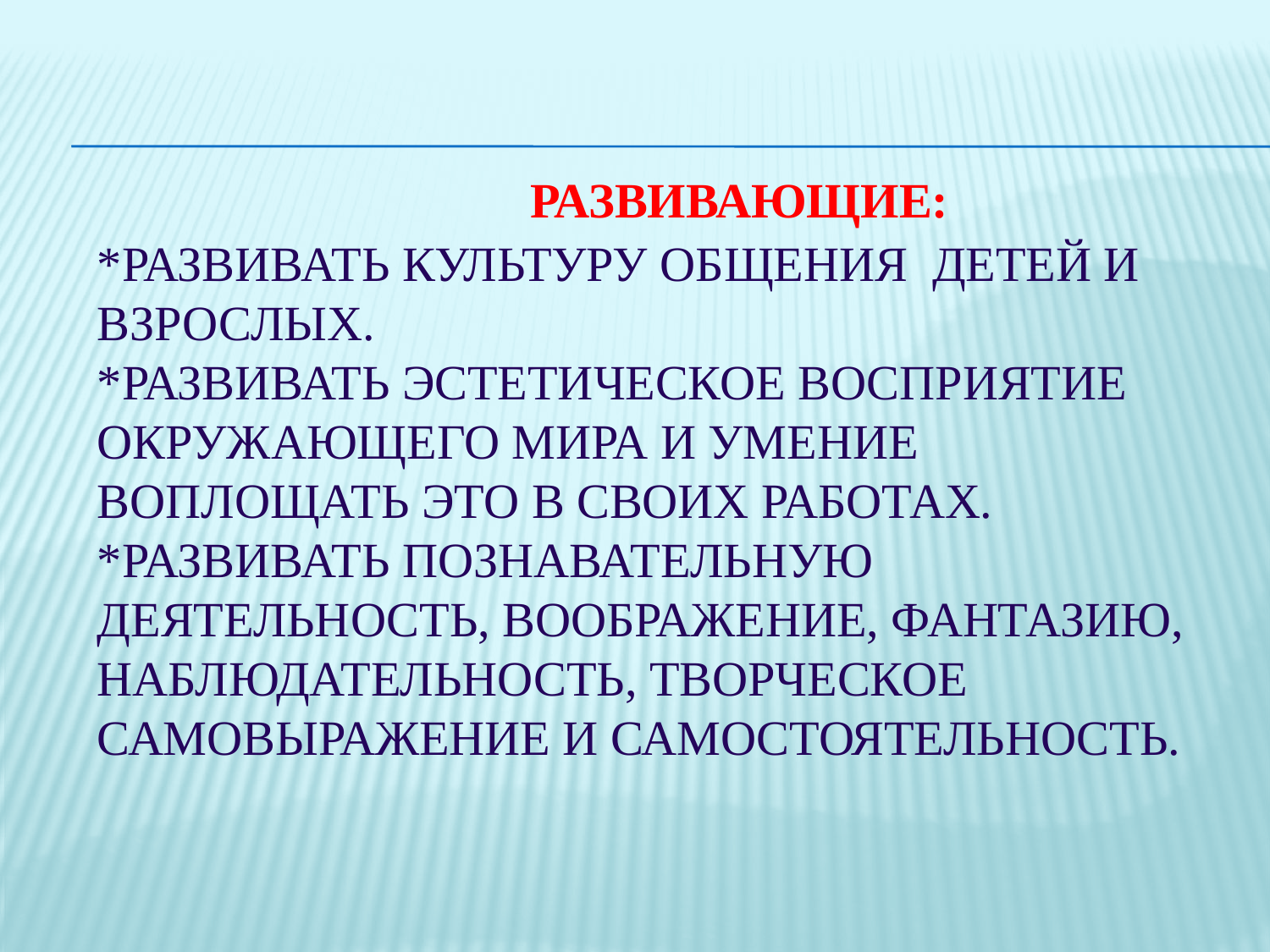

# Развивающие: *Развивать культуру общения  детей и взрослых. *Развивать эстетическое восприятие окружающего мира и умение воплощать это в своих работах. *Развивать познавательную деятельность, воображение, фантазию, наблюдательность, творческое самовыражение и самостоятельность.